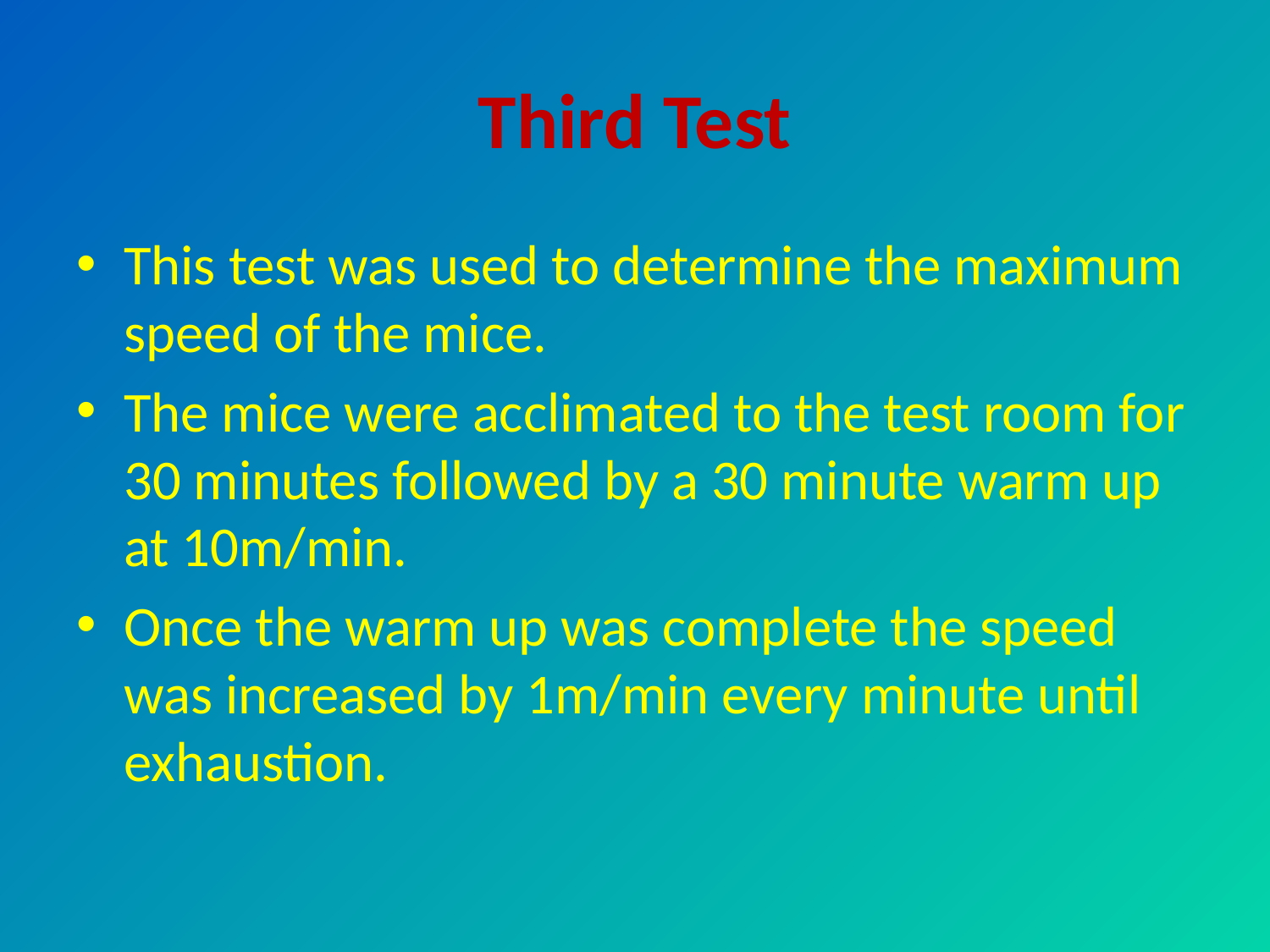

# Third Test
This test was used to determine the maximum speed of the mice.
The mice were acclimated to the test room for 30 minutes followed by a 30 minute warm up at 10m/min.
Once the warm up was complete the speed was increased by 1m/min every minute until exhaustion.